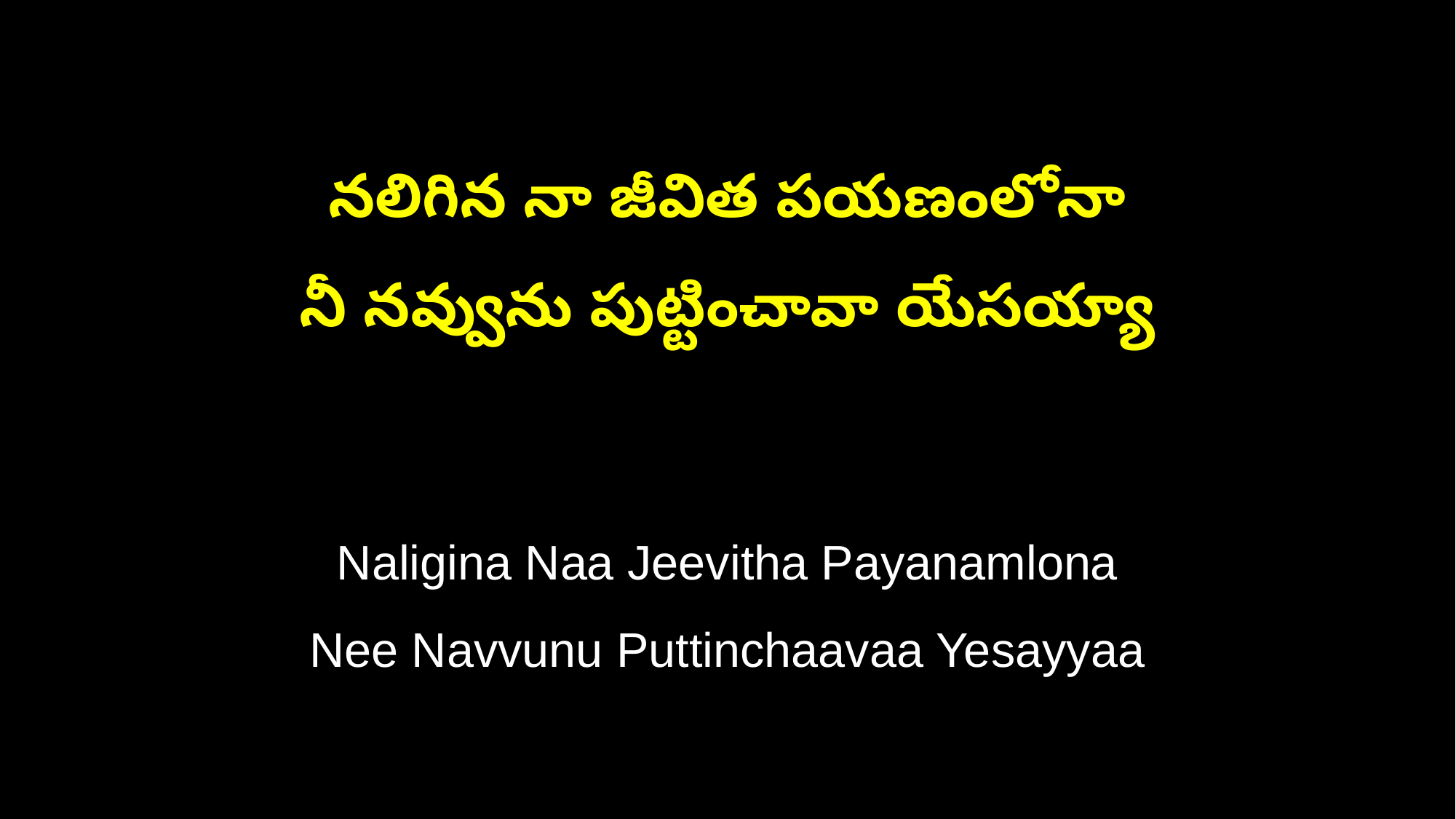

నలిగిన నా జీవిత పయణంలోనా
నీ నవ్వును పుట్టించావా యేసయ్యా
Naligina Naa Jeevitha Payanamlona
Nee Navvunu Puttinchaavaa Yesayyaa